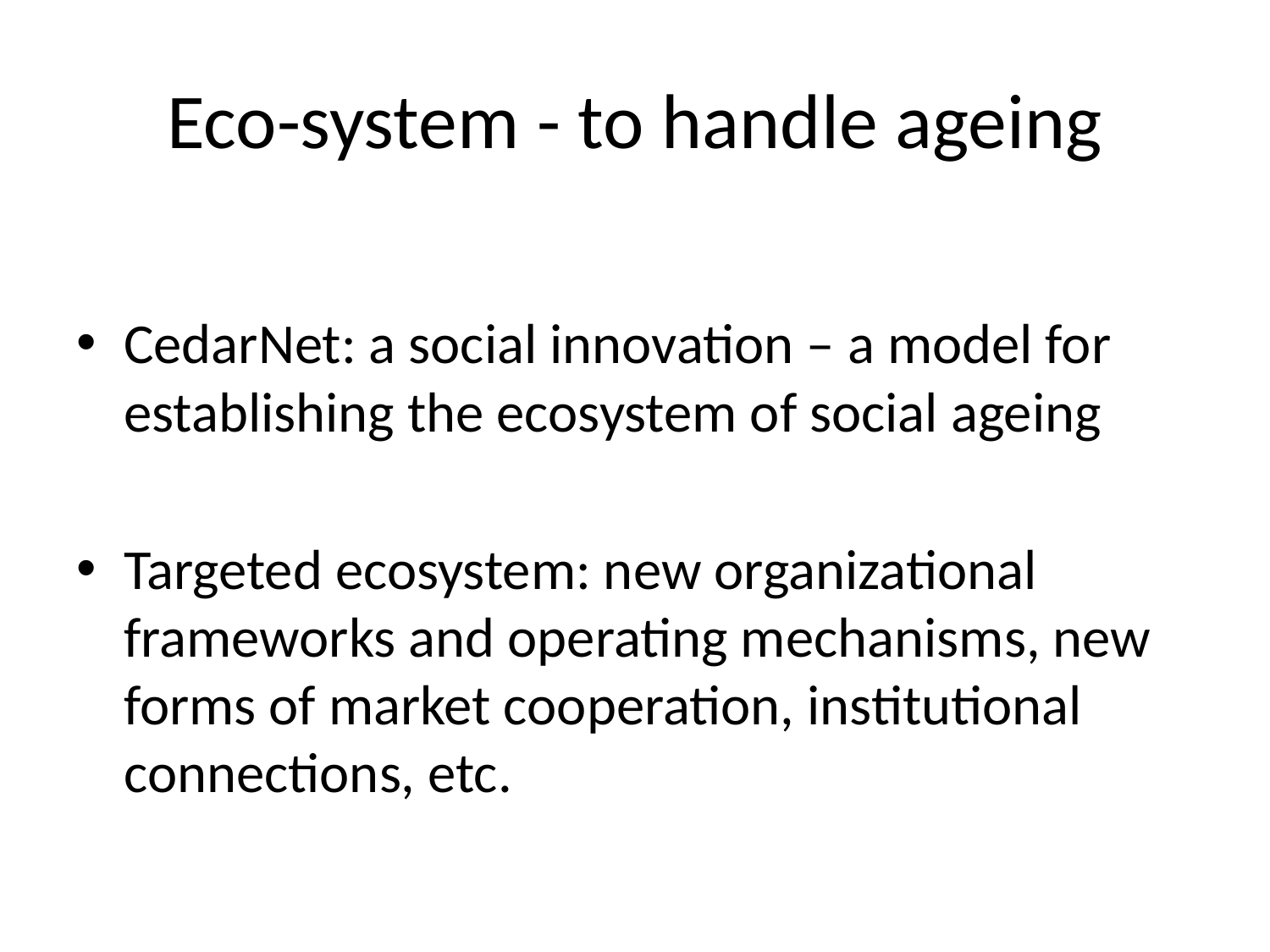

# Eco-system - to handle ageing

CedarNet: a social innovation – a model for establishing the ecosystem of social ageing

Targeted ecosystem: new organizational frameworks and operating mechanisms, new forms of market cooperation, institutional connections, etc.